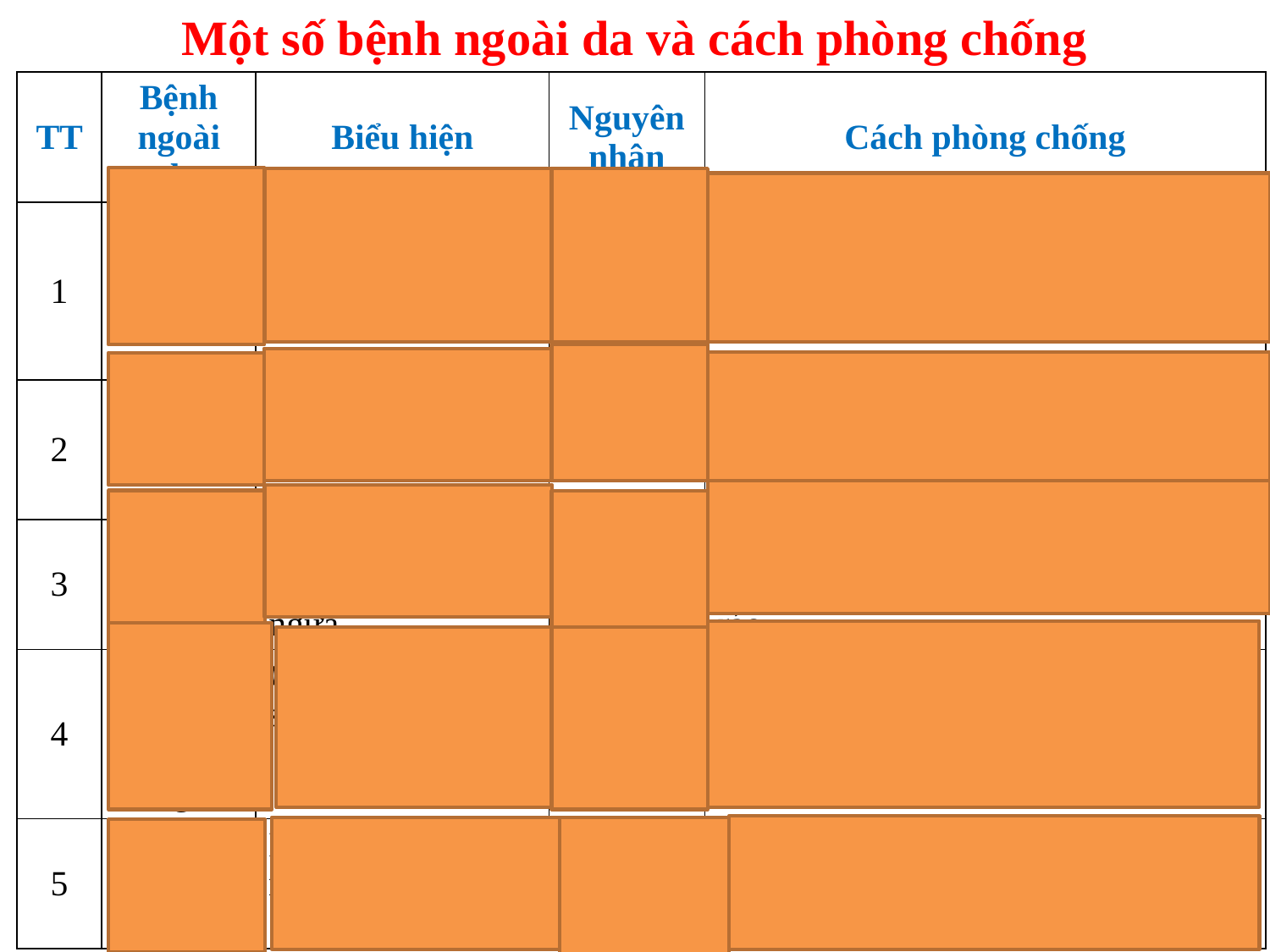

Một số bệnh ngoài da và cách phòng chống
| TT | Bệnh ngoài da | Biểu hiện | Nguyên nhân | Cách phòng chống |
| --- | --- | --- | --- | --- |
| 1 | Lang ben |  | Do nấm. |  |
| 2 | Hắc lào | Có những mảng sần đỏ, mụn nước. | Do nấm. | Không mặc quần áo ướt, tránh dùng chung quần áo, khăn với người mắc bệnh. |
| 3 | Ghẻ lở | Da có nhiều mụn ghẻ, sưng lở gây ngứa | Do vi khuẩn | Thường xuyên tắm rửa bằng xà phòng. Giữ cho da luôn sạch và khô ráo. |
| 4 | Bệnh viêm da mụn trứng cá | Có những vết sưng viêm đỏ. | Do vi khuẩn. | Thường xuyên rửa mặt bằng nước sạch, không tùy tiện nặn mụn; Không lạm dụng kem phấn |
| 5 | Bỏng | Da bị phồng nước, rộp, nhiễm trùng. | Do nhiệt, hóa chất. | Tránh tiếp xúc với nhiệt, hóa chất, … |

Có những dát trắng, bạc màu hơn da thường.
Không mặc quần áo ướt, tránh dùng chung quần áo, khăn với người mắc bệnh.